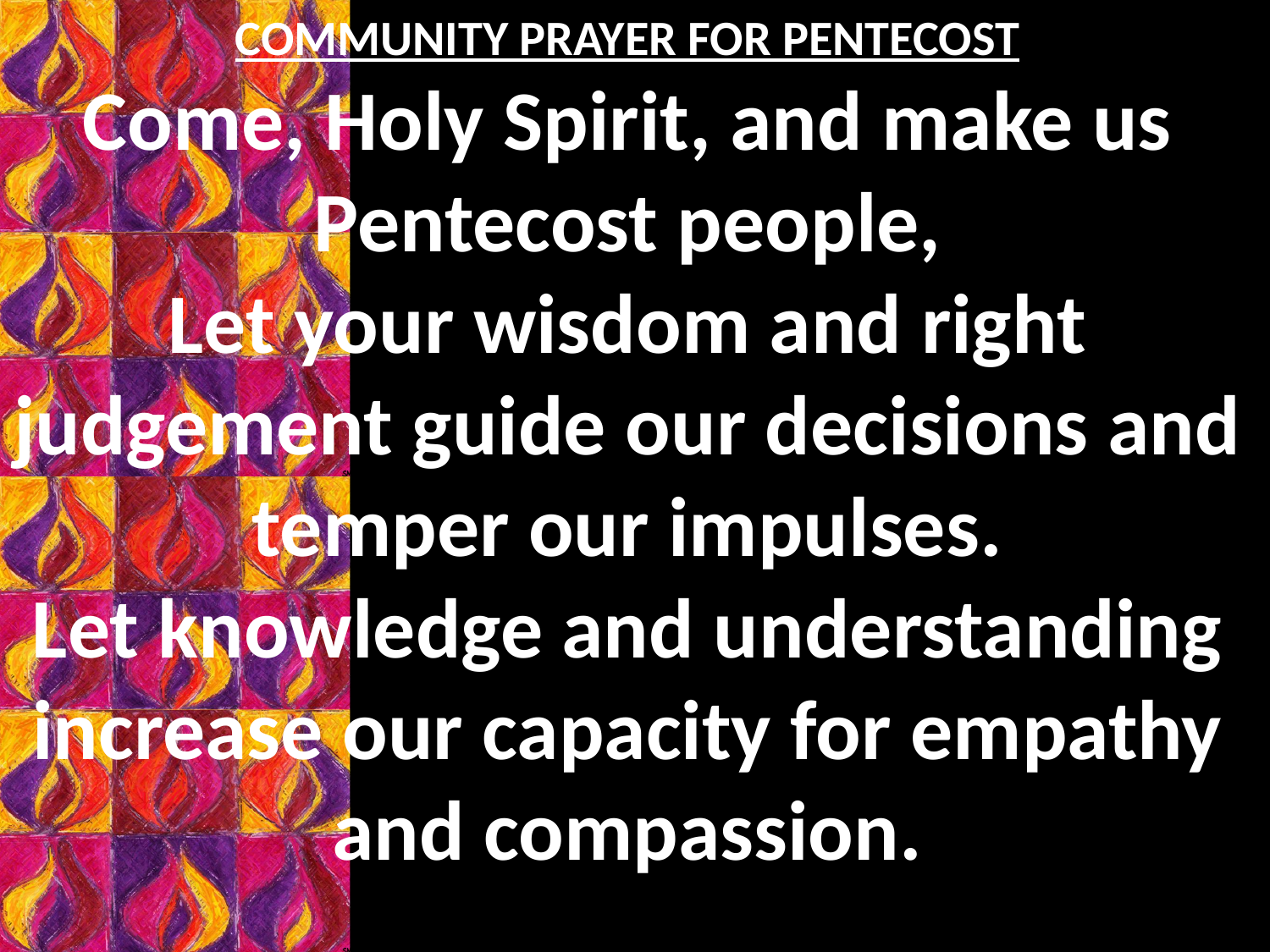

COMMUNITY PRAYER FOR PENTECOST
Come, Holy Spirit, and make us Pentecost people,
Let your wisdom and right judgement guide our decisions and temper our impulses.
Let knowledge and understanding increase our capacity for empathy and compassion.